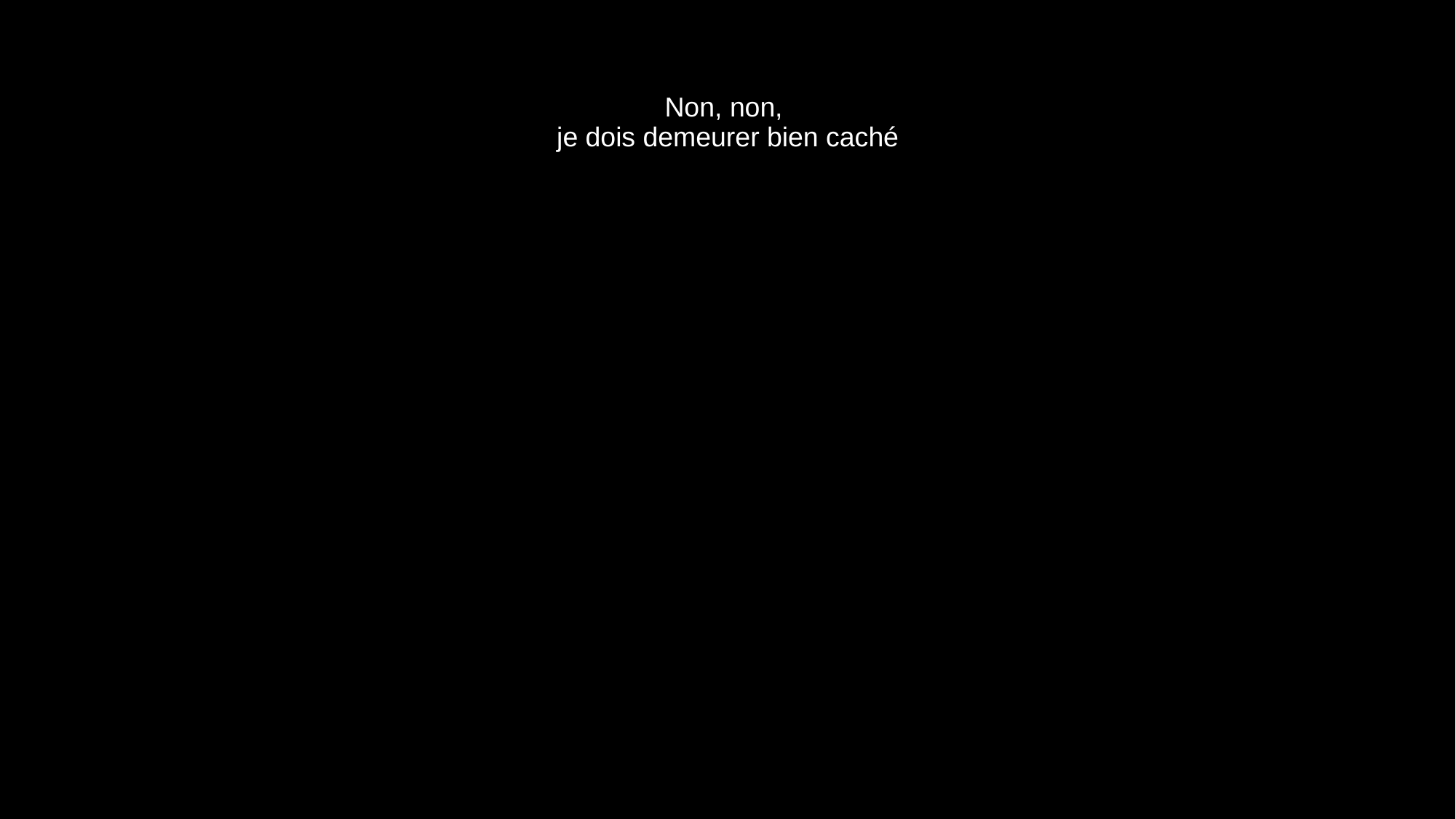

# Non, non, je dois demeurer bien caché